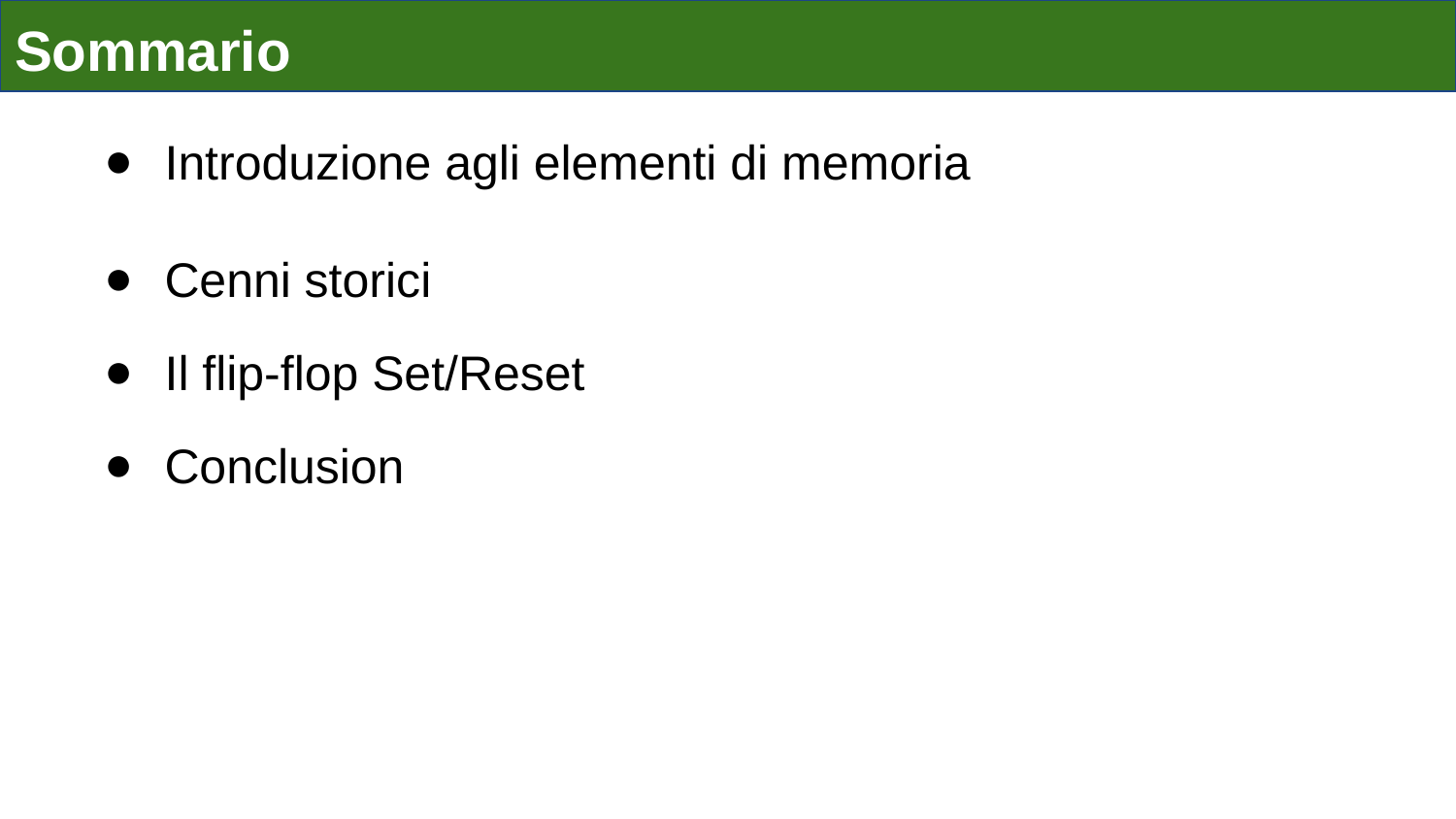

# Sommario
Introduzione agli elementi di memoria

Cenni storici
Il flip-flop Set/Reset
Conclusion